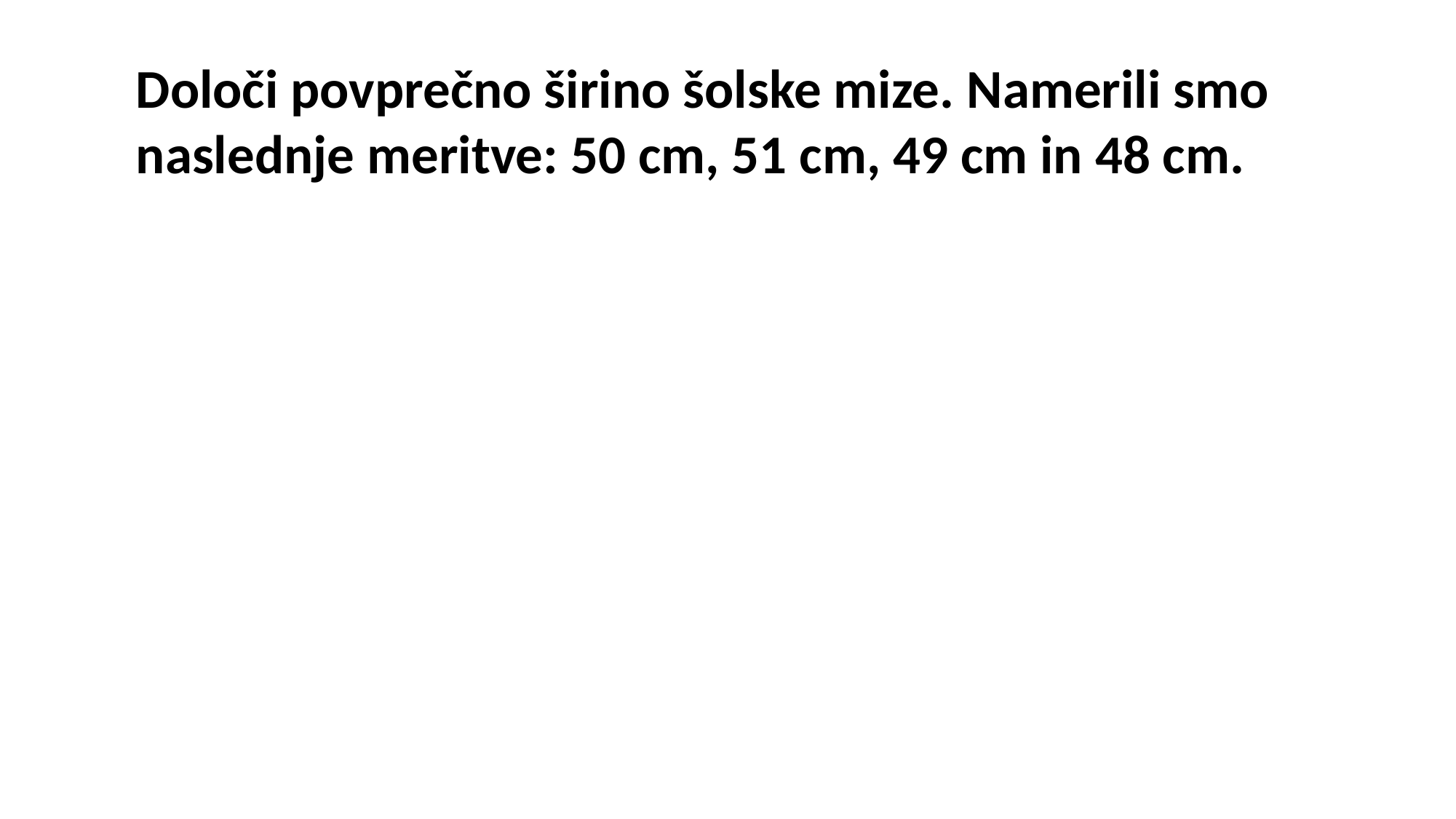

Določi povprečno širino šolske mize. Namerili smo naslednje meritve: 50 cm, 51 cm, 49 cm in 48 cm.